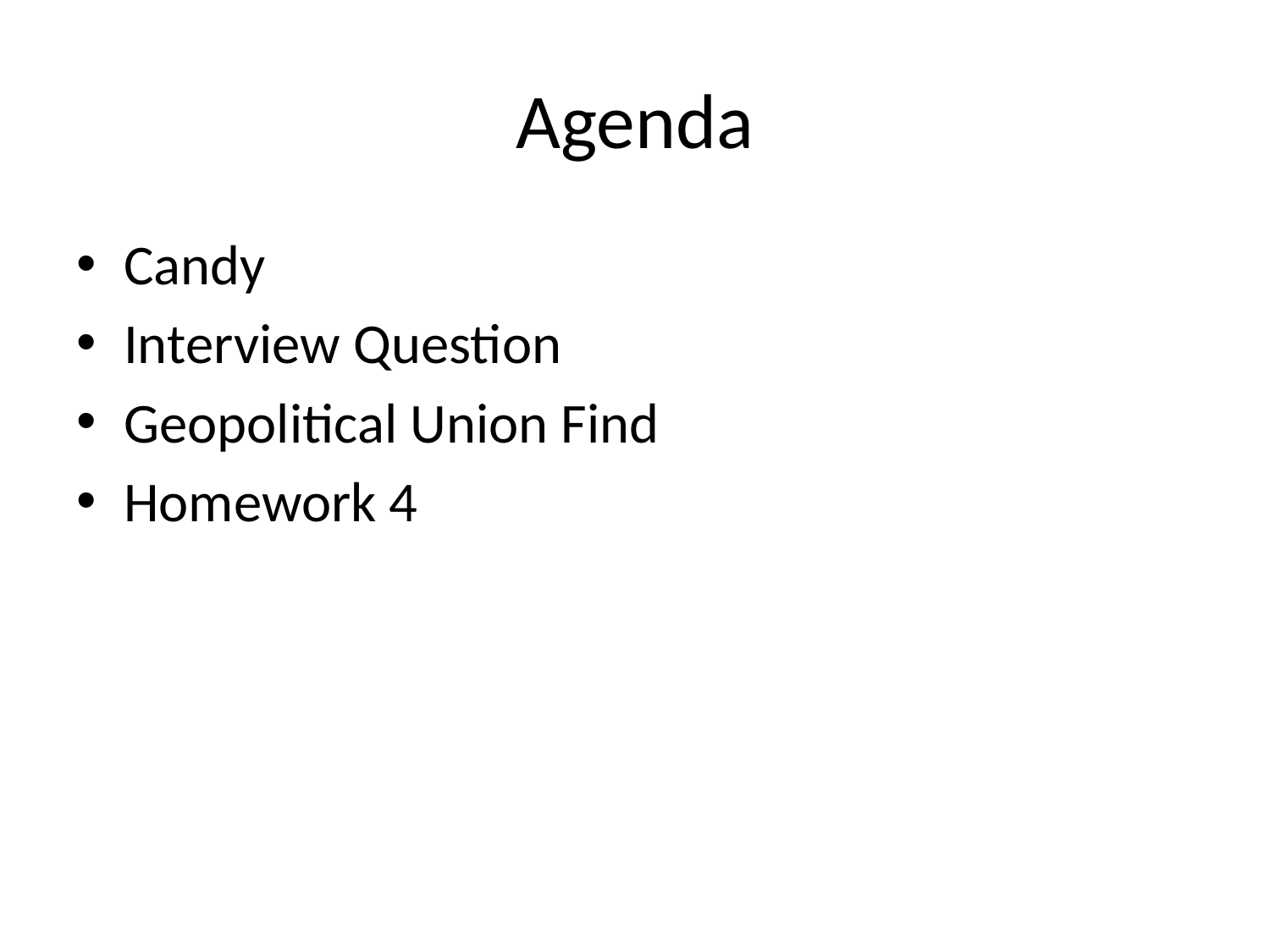

# Agenda
Candy
Interview Question
Geopolitical Union Find
Homework 4